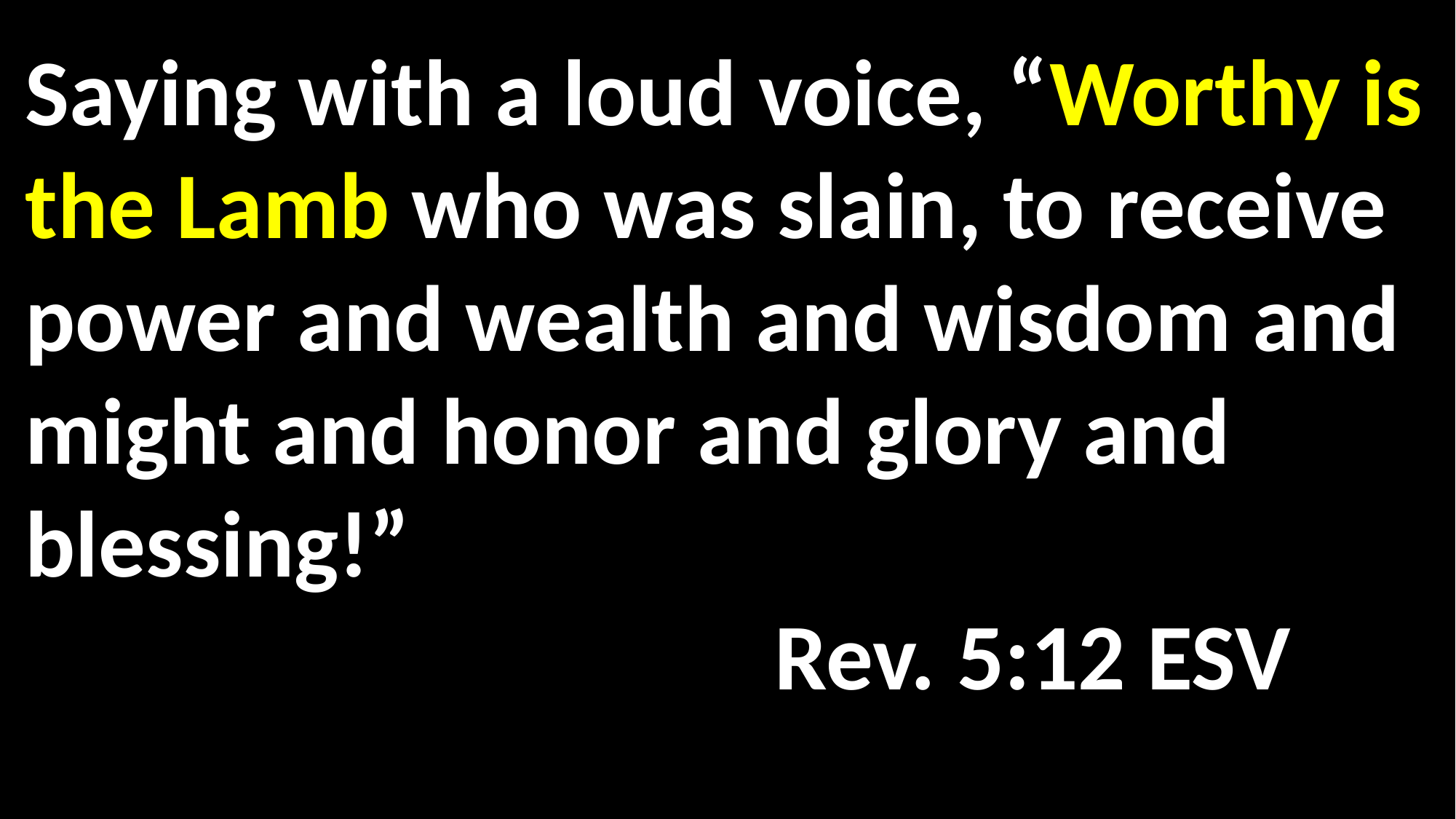

Saying with a loud voice, “Worthy is the Lamb who was slain, to receive power and wealth and wisdom and might and honor and glory and blessing!” 												                         Rev. 5:12 ESV